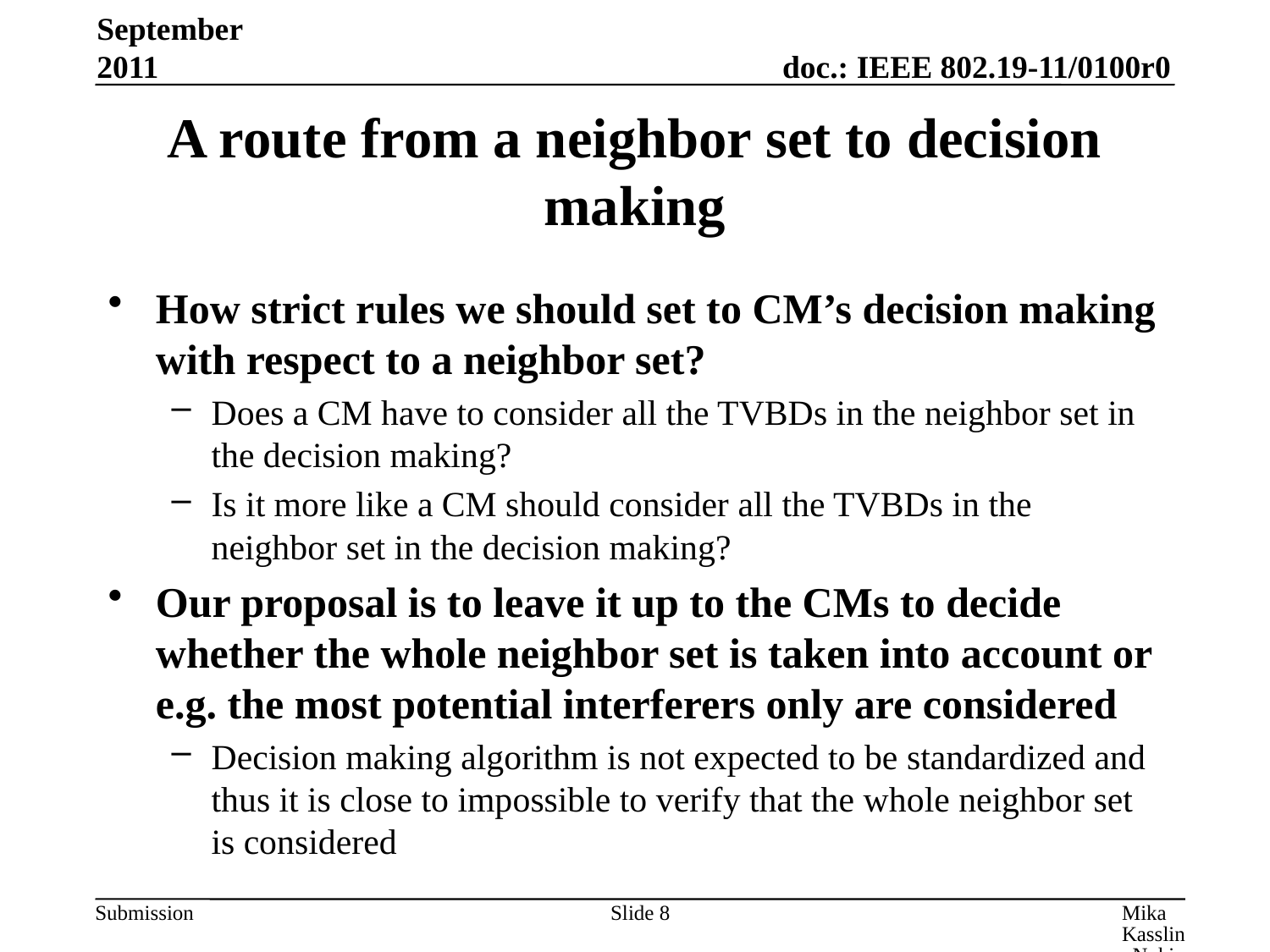

September 2011
# A route from a neighbor set to decision making
How strict rules we should set to CM’s decision making with respect to a neighbor set?
Does a CM have to consider all the TVBDs in the neighbor set in the decision making?
Is it more like a CM should consider all the TVBDs in the neighbor set in the decision making?
Our proposal is to leave it up to the CMs to decide whether the whole neighbor set is taken into account or e.g. the most potential interferers only are considered
Decision making algorithm is not expected to be standardized and thus it is close to impossible to verify that the whole neighbor set is considered
Slide 8
Mika Kasslin, Nokia